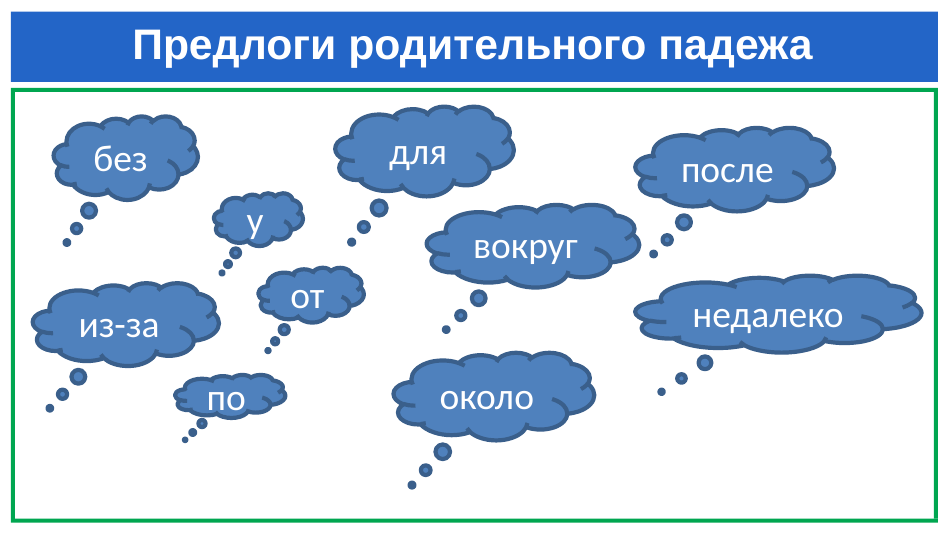

# Предлоги родительного падежа
для
без
после
у
вокруг
от
недалеко
из-за
около
по